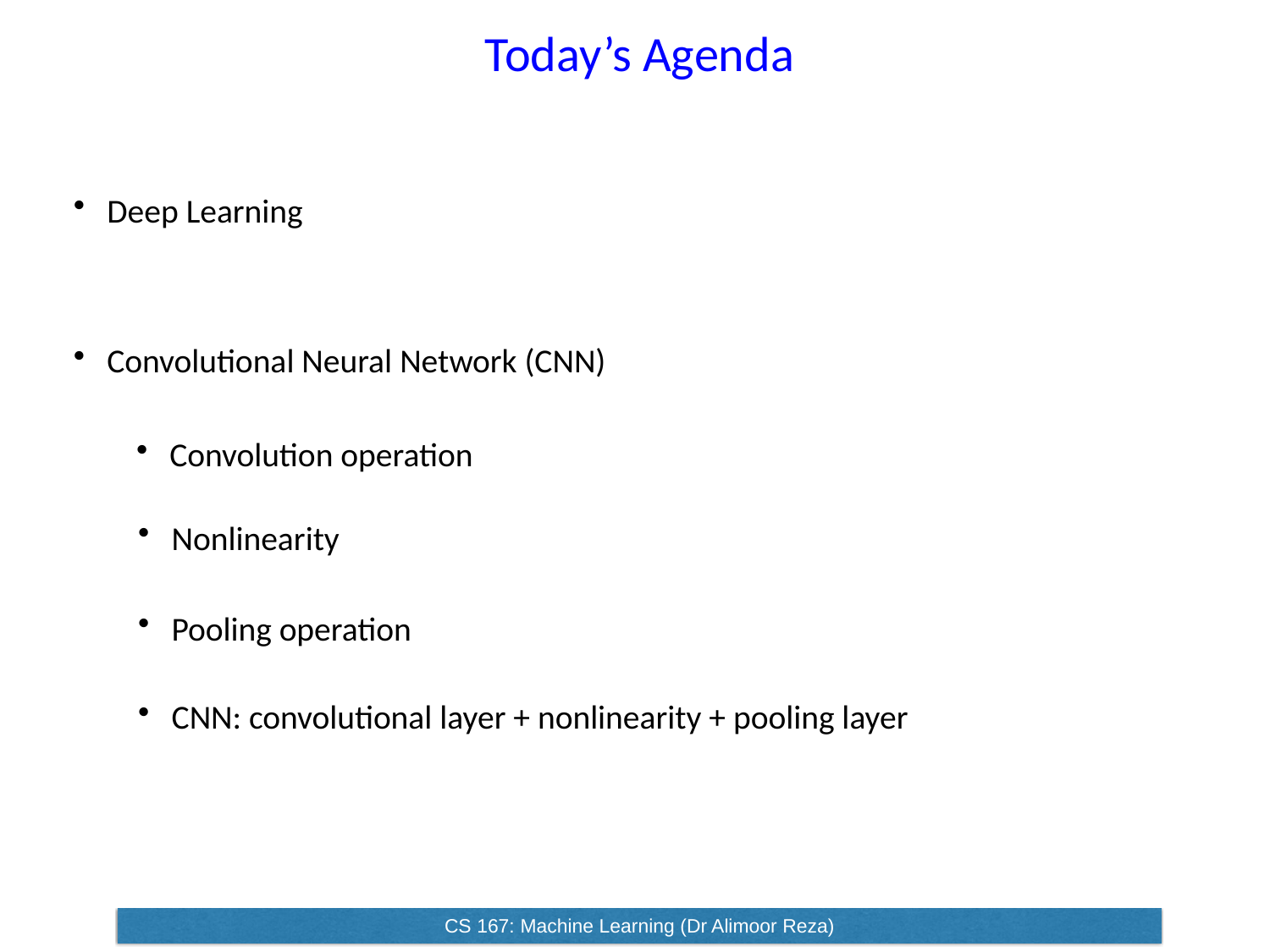

Today’s Agenda
Deep Learning
Convolutional Neural Network (CNN)
Convolution operation
Nonlinearity
Pooling operation
CNN: convolutional layer + nonlinearity + pooling layer
CS 167: Machine Learning (Dr Alimoor Reza)